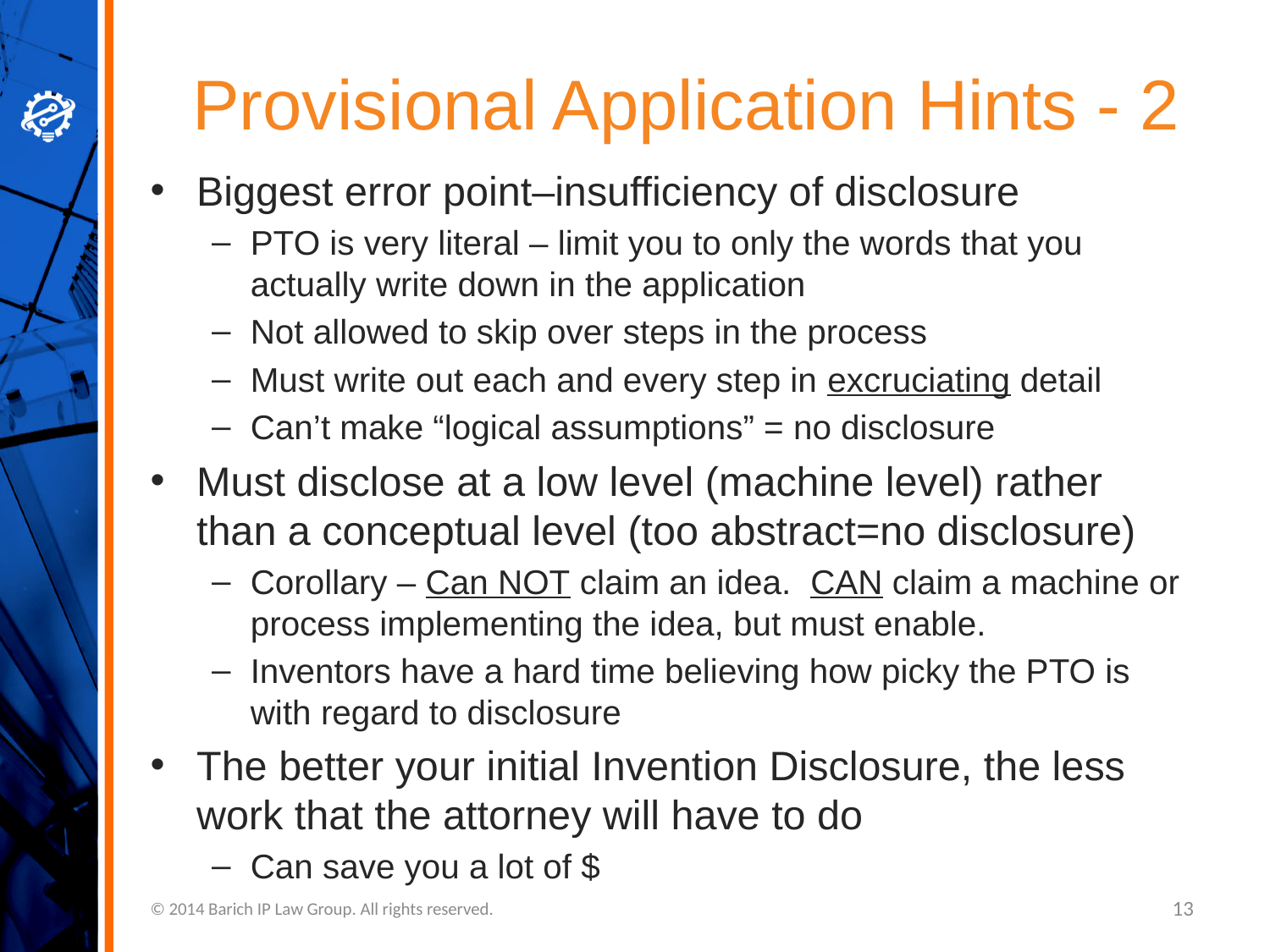

# Provisional Application Hints - 2
Biggest error point–insufficiency of disclosure
PTO is very literal – limit you to only the words that you actually write down in the application
Not allowed to skip over steps in the process
Must write out each and every step in excruciating detail
Can’t make “logical assumptions” = no disclosure
Must disclose at a low level (machine level) rather than a conceptual level (too abstract=no disclosure)
Corollary – Can NOT claim an idea.  CAN claim a machine or process implementing the idea, but must enable.
Inventors have a hard time believing how picky the PTO is with regard to disclosure
The better your initial Invention Disclosure, the less work that the attorney will have to do
Can save you a lot of $
© 2014 Barich IP Law Group. All rights reserved.
13